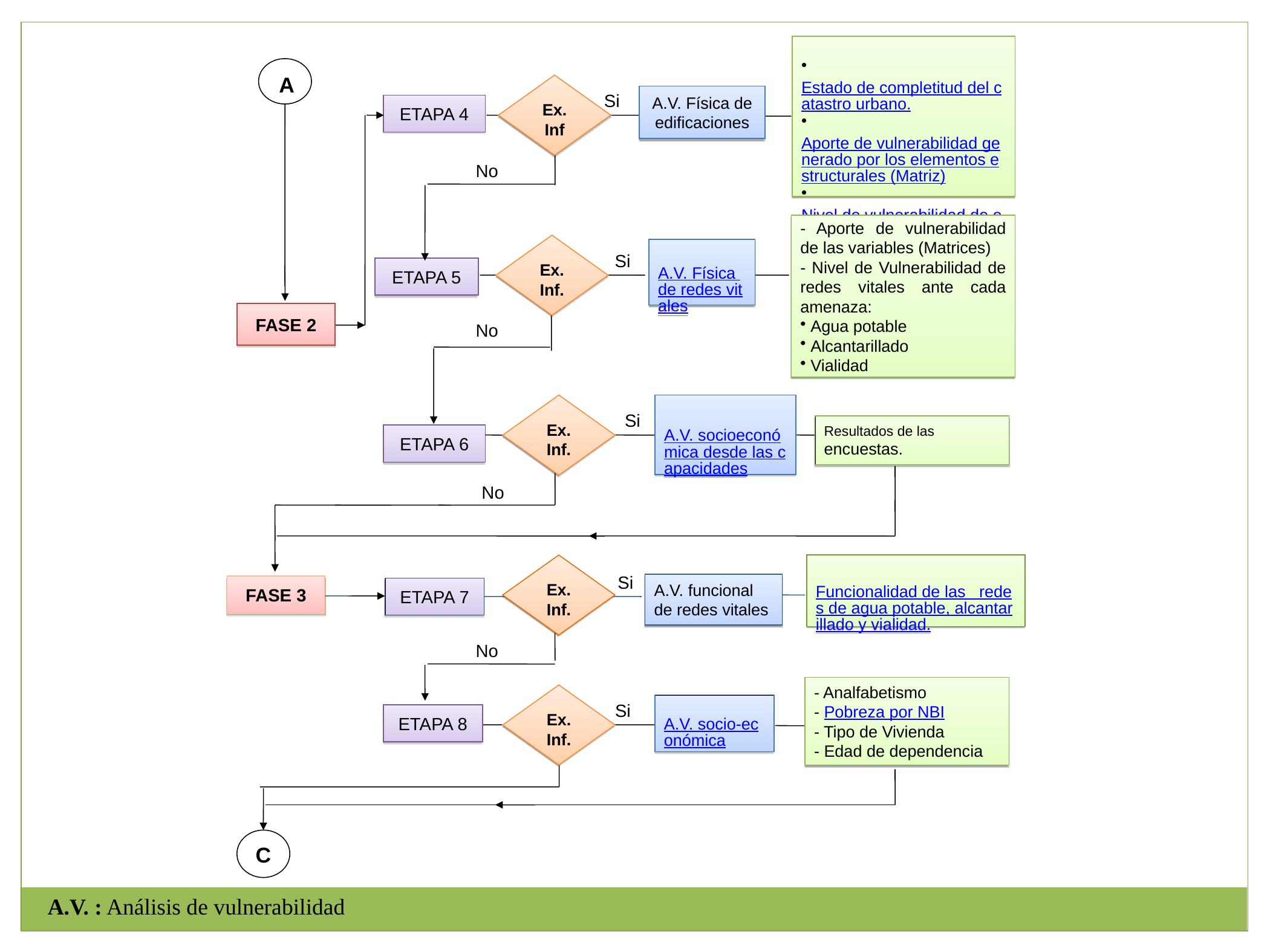

Estado de completitud del catastro urbano.
 Aporte de vulnerabilidad generado por los elementos estructurales (Matriz)
 Nivel de vulnerabilidad de edificaciones ante cada amenaza analizada
Ex. Inf
ETAPA 4

Si
A.V. Física de edificaciones

- Aporte de vulnerabilidad de las variables (Matrices)
- Nivel de Vulnerabilidad de redes vitales ante cada amenaza:
 Agua potable
 Alcantarillado
 Vialidad
Ex. Inf.

ETAPA 5

Si

A.V. Física de redes vitales

A

No

FASE 2
No

Ex. Inf.

Si
ETAPA 6
A.V. socioeconómica desde las capacidades

Resultados de las encuestas.

No

Ex. Inf.
Funcionalidad de las   redes de agua potable, alcantarillado y vialidad.
A.V. funcional de redes vitales
ETAPA 7

Si
FASE 3

No

- Analfabetismo
- Pobreza por NBI
- Tipo de Vivienda
- Edad de dependencia
Ex. Inf.
Si
A.V. socio-económica
ETAPA 8

C

A.V. : Análisis de vulnerabilidad